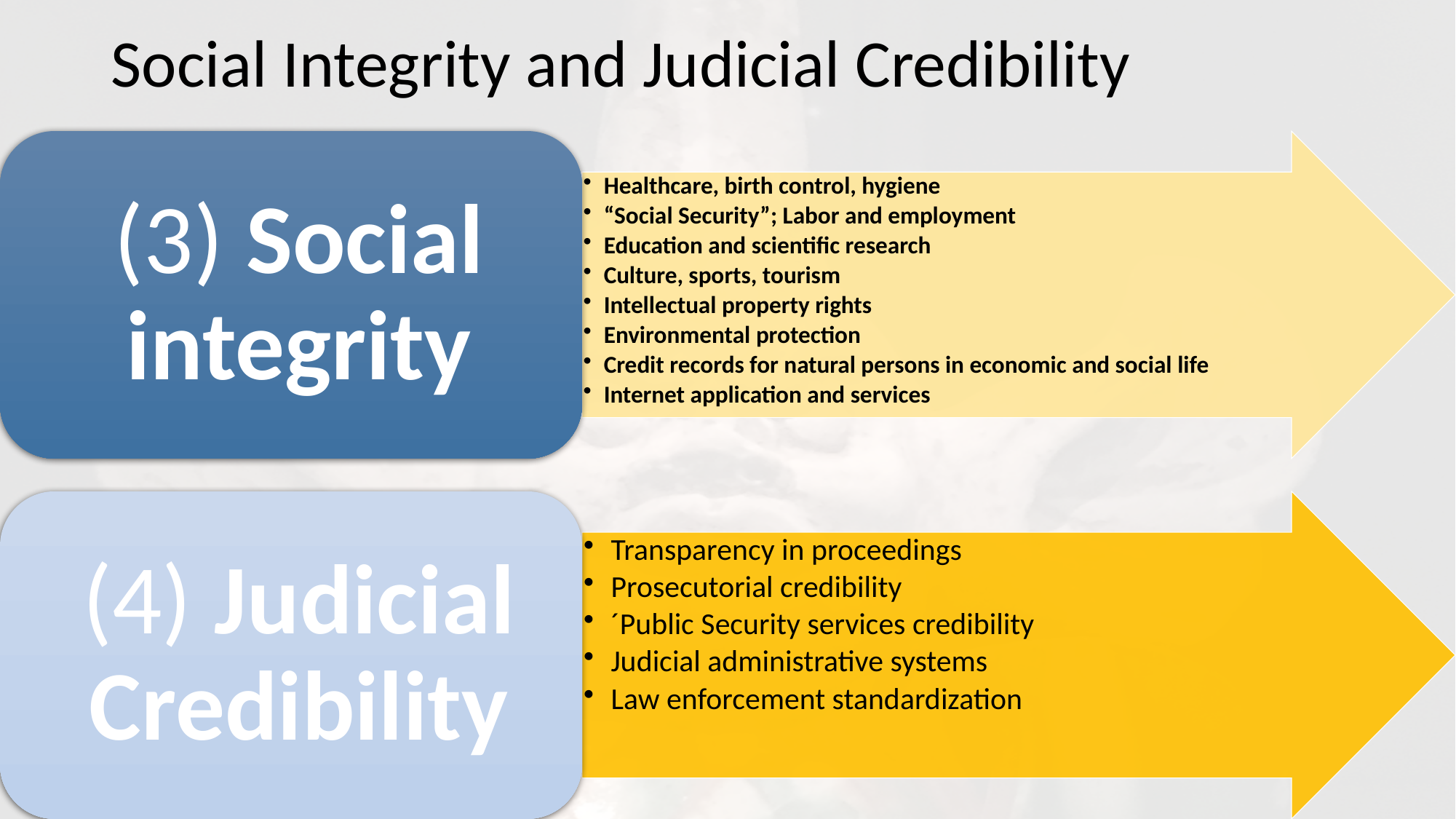

# Social Integrity and Judicial Credibility
Healthcare, birth control, hygiene
“Social Security”; Labor and employment
Education and scientific research
Culture, sports, tourism
Intellectual property rights
Environmental protection
Credit records for natural persons in economic and social life
Internet application and services
(3) Social integrity
Transparency in proceedings
Prosecutorial credibility
´Public Security services credibility
Judicial administrative systems
Law enforcement standardization
(4) Judicial Credibility